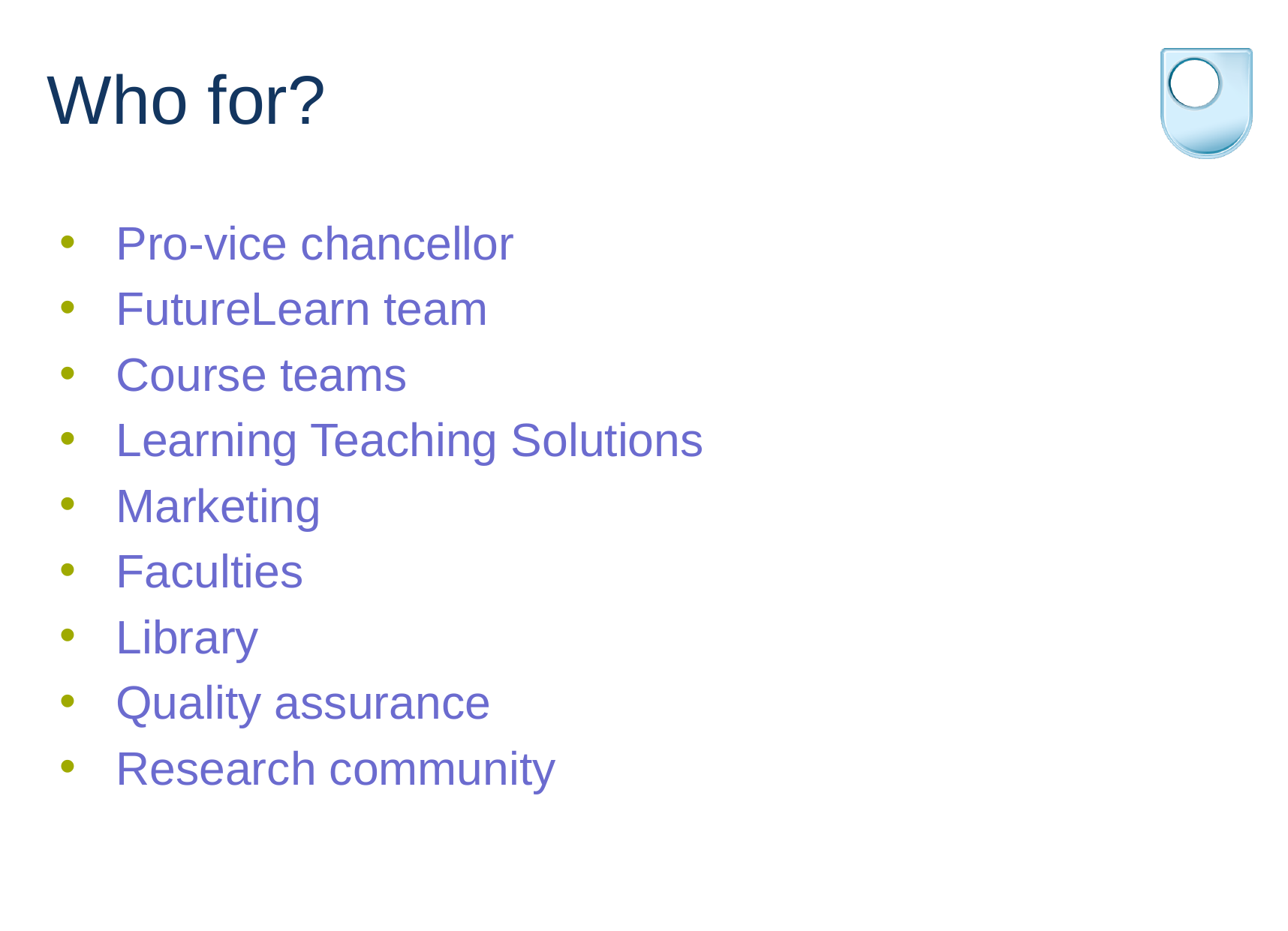

Who for?
Pro-vice chancellor
FutureLearn team
Course teams
Learning Teaching Solutions
Marketing
Faculties
Library
Quality assurance
Research community